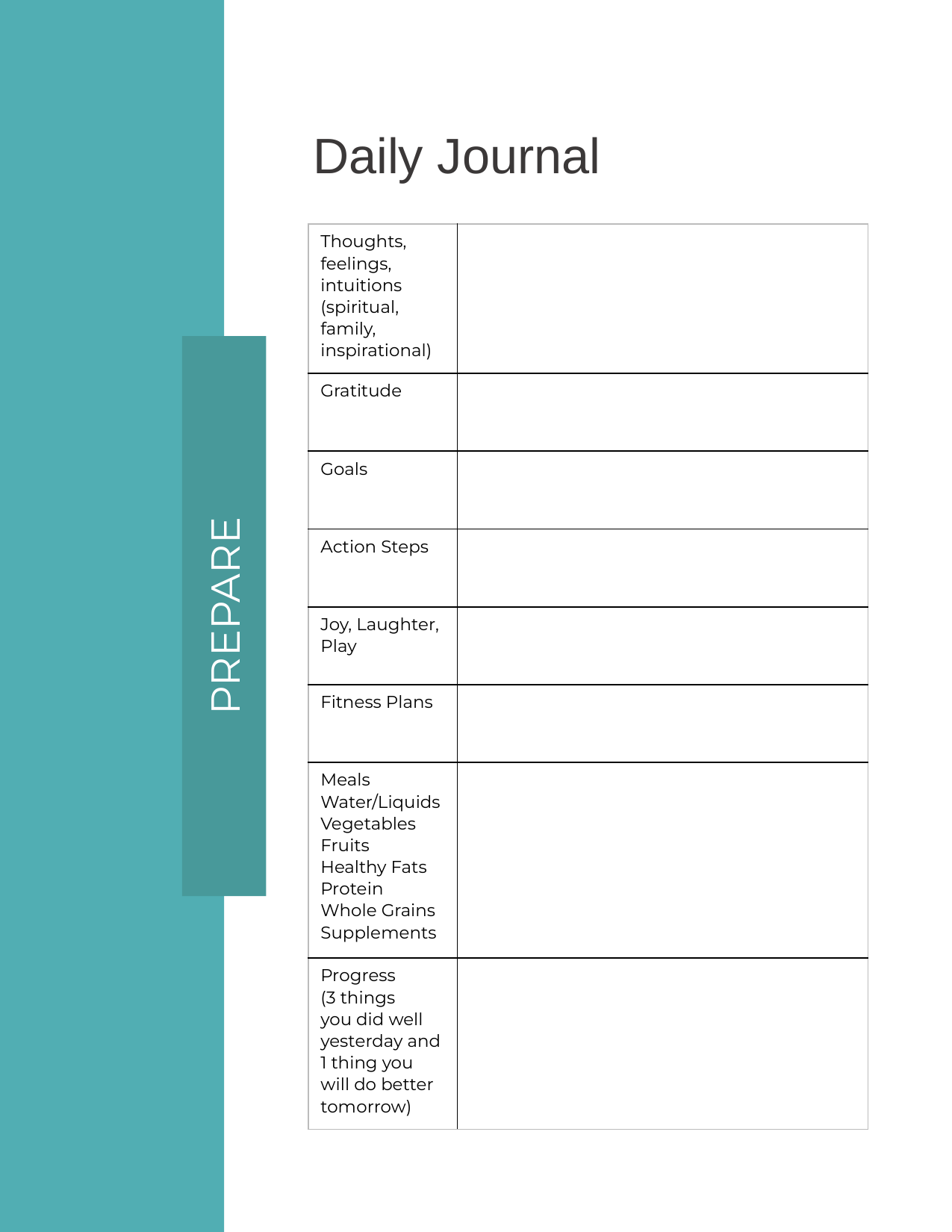

Daily Journal
| Thoughts, feelings, intuitions (spiritual, family, inspirational) |  |
| --- | --- |
| Gratitude |  |
| Goals |  |
| Action Steps |  |
| Joy, Laughter, Play |  |
| Fitness Plans |  |
| Meals Water/Liquids Vegetables Fruits Healthy Fats Protein Whole Grains Supplements |  |
| Progress (3 things you did well yesterday and 1 thing you will do better tomorrow) |  |
PREPARE